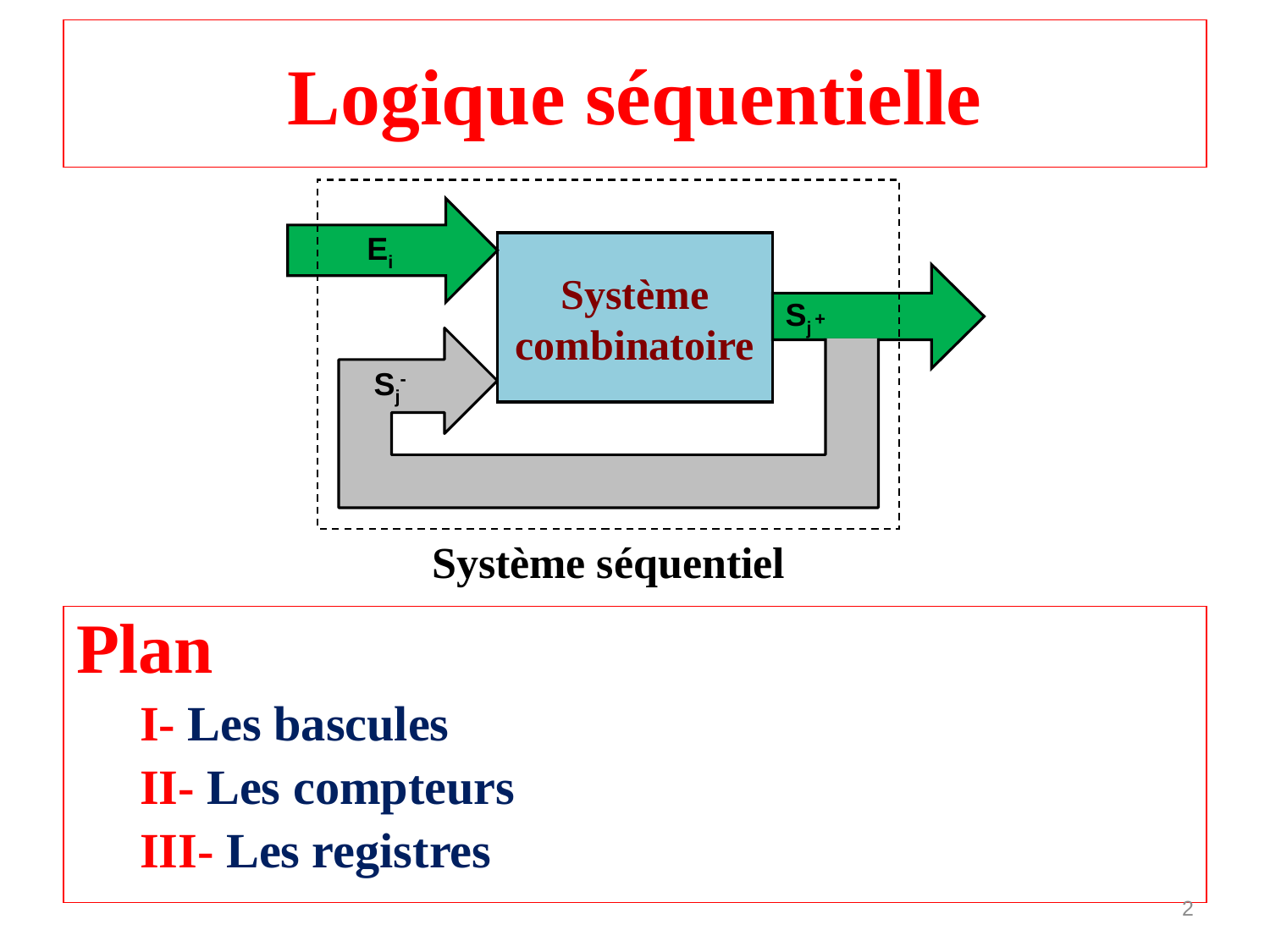

# Logique séquentielle

Système séquentiel
Ei
Système
combinatoire
Sj
+
Sj-

Plan
I- Les bascules
II- Les compteurs
III- Les registres
2